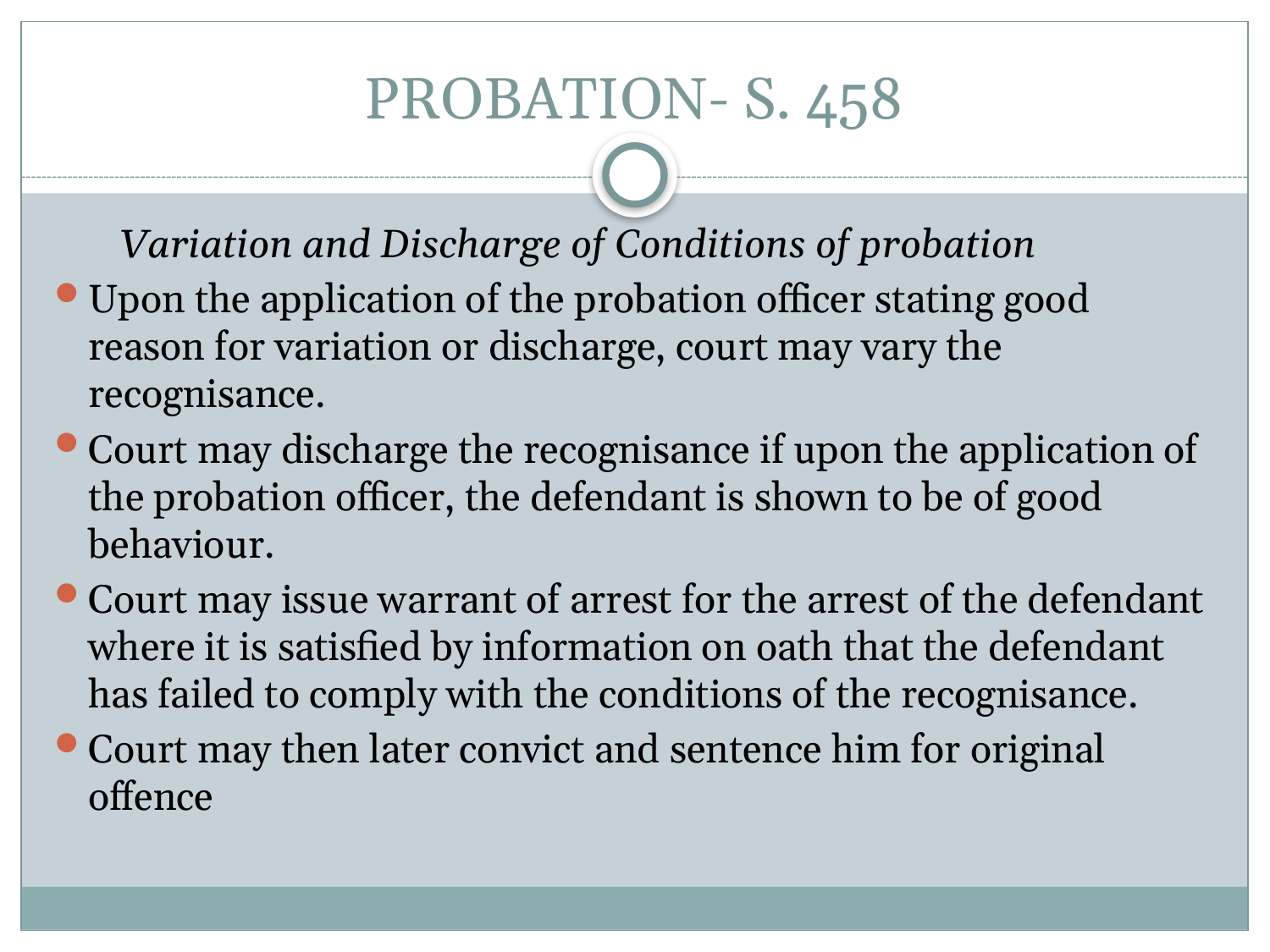

# PROBATION- S. 458
       Variation and Discharge of Conditions of probation
Upon the application of the probation officer stating good reason for variation or discharge, court may vary the recognisance.
Court may discharge the recognisance if upon the application of the probation officer, the defendant is shown to be of good behaviour.
Court may issue warrant of arrest for the arrest of the defendant where it is satisfied by information on oath that the defendant has failed to comply with the conditions of the recognisance.
Court may then later convict and sentence him for original offence